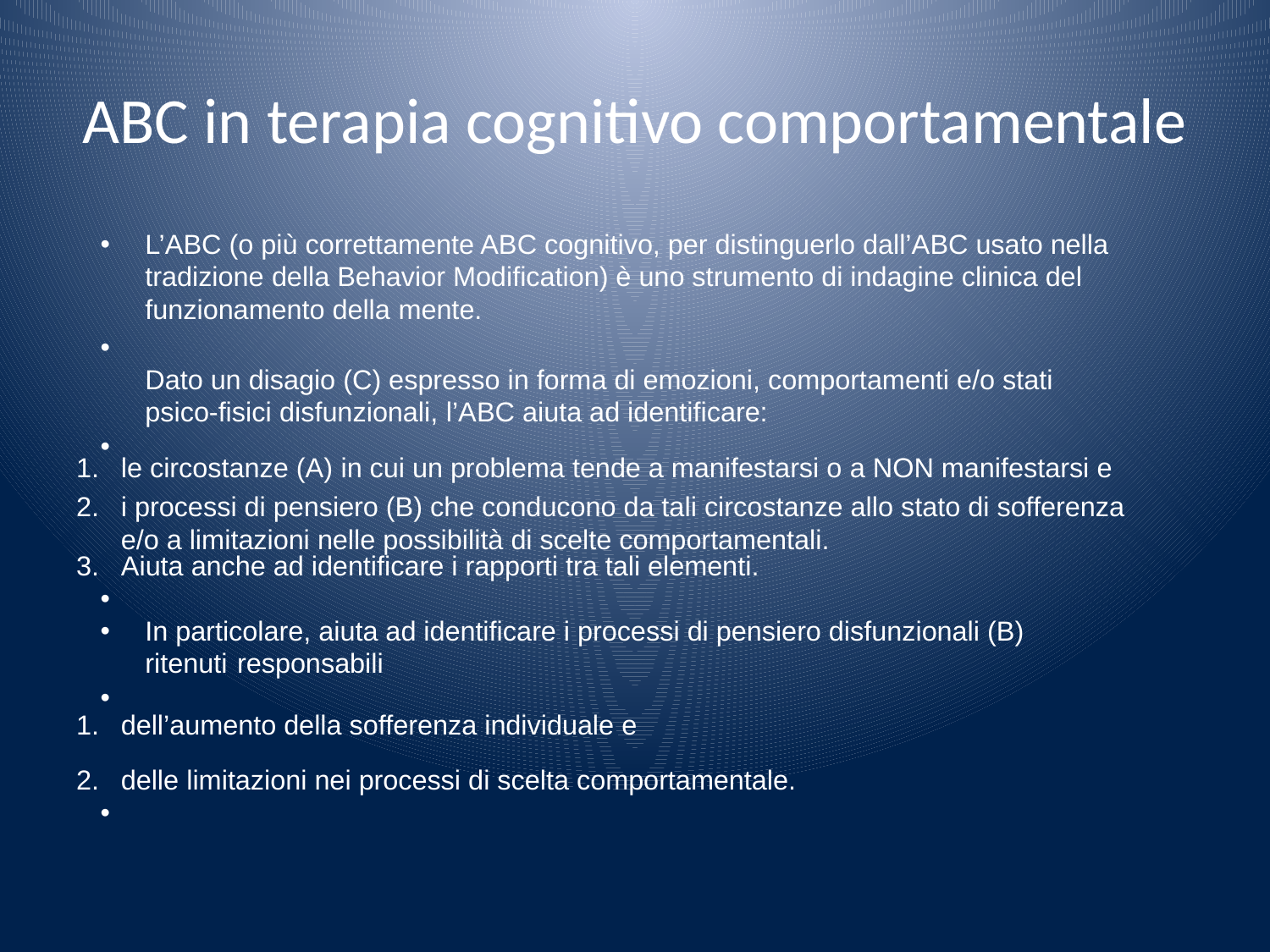

# ABC in terapia cognitivo comportamentale
L’ABC (o più correttamente ABC cognitivo, per distinguerlo dall’ABC usato nella tradizione della Behavior Modification) è uno strumento di indagine clinica del funzionamento della mente.
Dato un disagio (C) espresso in forma di emozioni, comportamenti e/o stati psico-fisici disfunzionali, l’ABC aiuta ad identificare:

le circostanze (A) in cui un problema tende a manifestarsi o a NON manifestarsi e
i processi di pensiero (B) che conducono da tali circostanze allo stato di sofferenza e/o a limitazioni nelle possibilità di scelte comportamentali.
Aiuta anche ad identificare i rapporti tra tali elementi.

In particolare, aiuta ad identificare i processi di pensiero disfunzionali (B) ritenuti  responsabili

dell’aumento della sofferenza individuale e

delle limitazioni nei processi di scelta comportamentale.